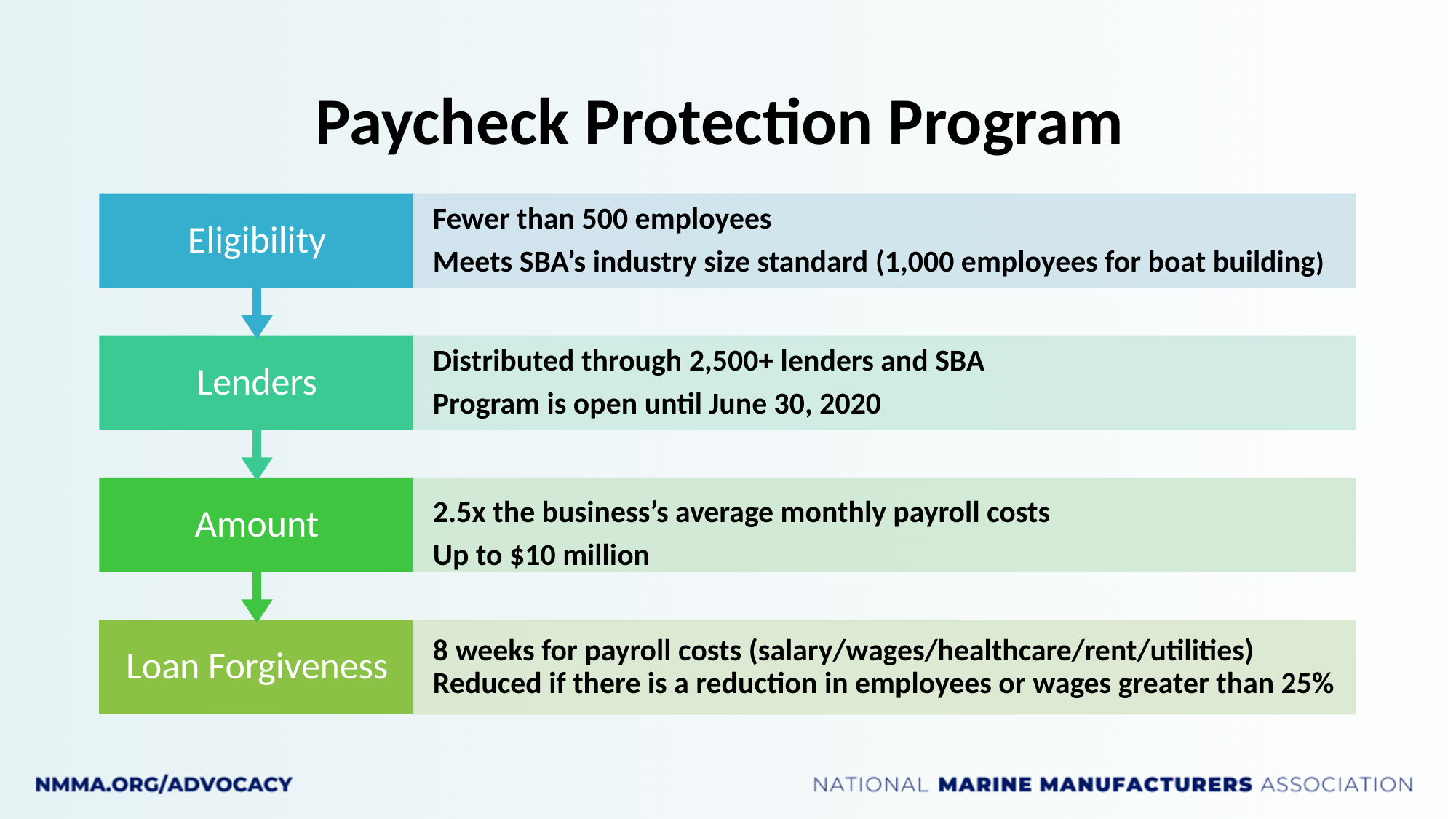

# Paycheck Protection Program
Loan Forgiveness
8 weeks for payroll costs (salary/wages/healthcare/rent/utilities) Reduced if there is a reduction in employees or wages greater than 25%
Amount

2.5x the business’s average monthly payroll costs
Up to $10 million

Lenders
Distributed through 2,500+ lenders and SBA
Program is open until June 30, 2020
Eligibility
Fewer than 500 employees
Meets SBA’s industry size standard (1,000 employees for boat building)